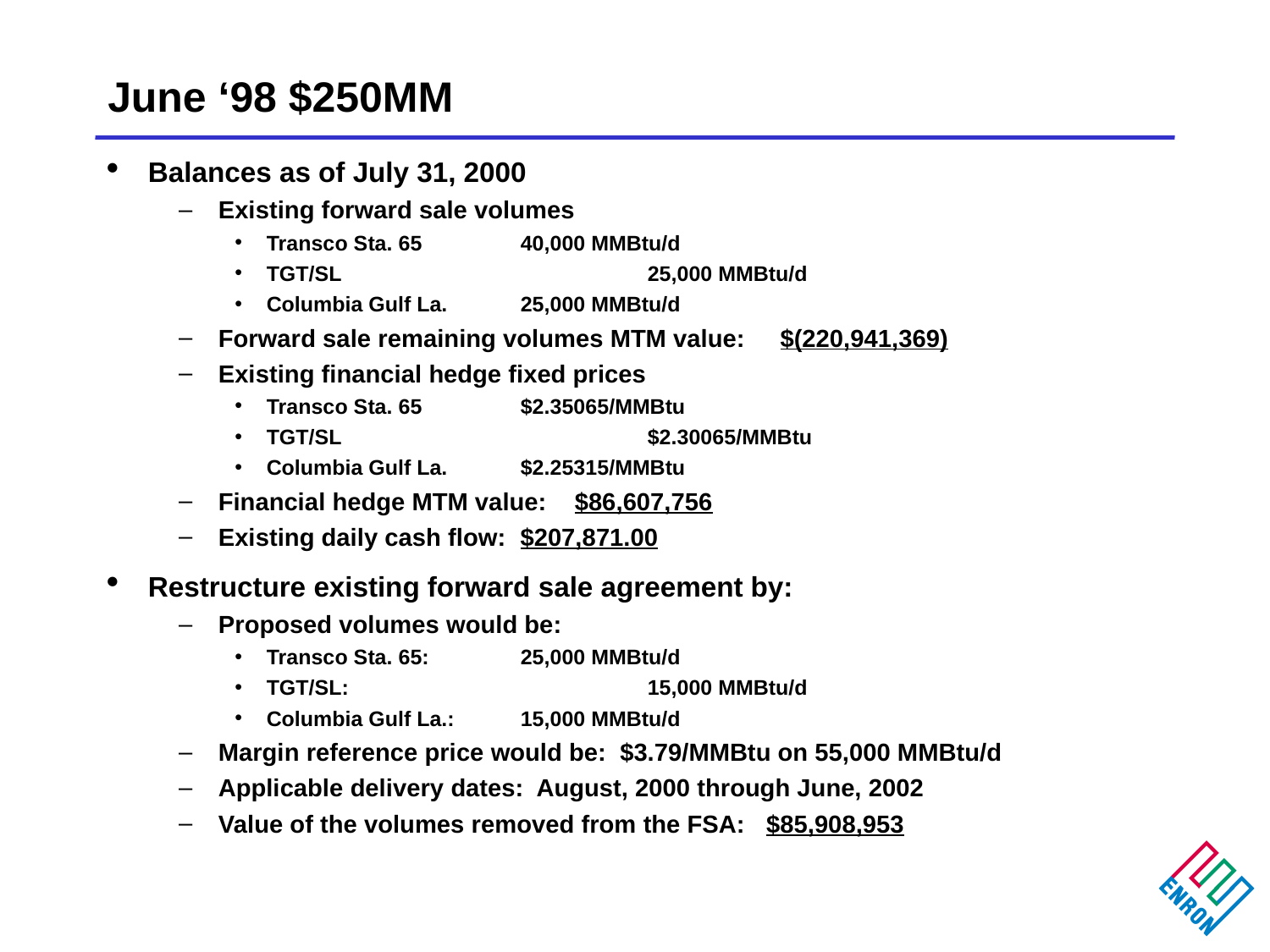

# June ‘98 $250MM
Balances as of July 31, 2000
Existing forward sale volumes
Transco Sta. 65	40,000 MMBtu/d
TGT/SL		25,000 MMBtu/d
Columbia Gulf La.	25,000 MMBtu/d
Forward sale remaining volumes MTM value:     $(220,941,369)
Existing financial hedge fixed prices
Transco Sta. 65	$2.35065/MMBtu
TGT/SL		$2.30065/MMBtu
Columbia Gulf La.	$2.25315/MMBtu
Financial hedge MTM value:    $86,607,756
Existing daily cash flow:  $207,871.00
Restructure existing forward sale agreement by:
Proposed volumes would be:
Transco Sta. 65:	25,000 MMBtu/d
TGT/SL:		15,000 MMBtu/d
Columbia Gulf La.:	15,000 MMBtu/d
Margin reference price would be:  $3.79/MMBtu on 55,000 MMBtu/d
Applicable delivery dates:  August, 2000 through June, 2002
Value of the volumes removed from the FSA:   $85,908,953